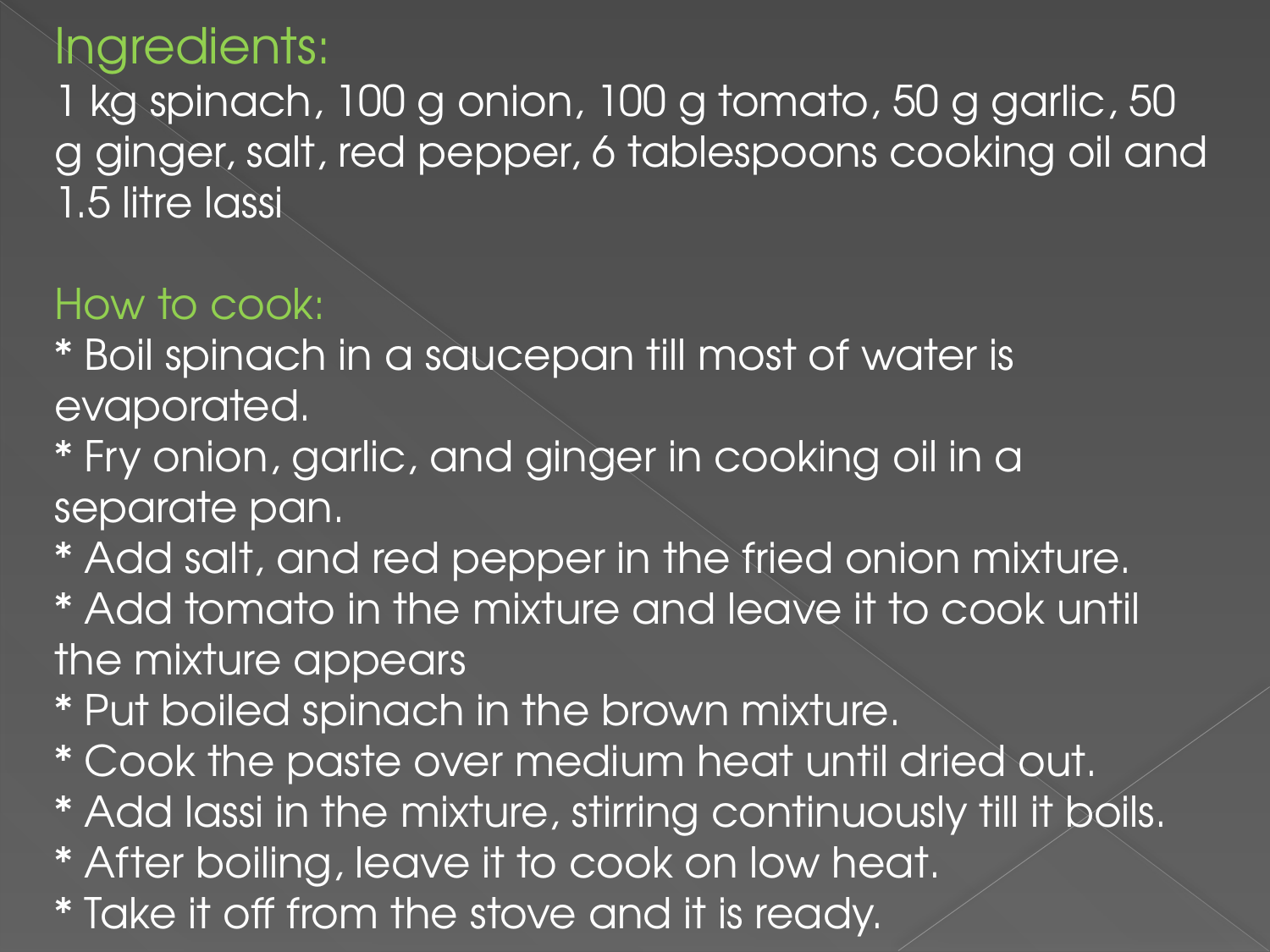

Ingredients:
1 kg spinach, 100 g onion, 100 g tomato, 50 g garlic, 50 g ginger, salt, red pepper, 6 tablespoons cooking oil and 1.5 litre lassi

How to cook:
* Boil spinach in a saucepan till most of water is evaporated.
* Fry onion, garlic, and ginger in cooking oil in a separate pan.
* Add salt, and red pepper in the fried onion mixture.
* Add tomato in the mixture and leave it to cook until the mixture appears
* Put boiled spinach in the brown mixture.
* Cook the paste over medium heat until dried out.
* Add lassi in the mixture, stirring continuously till it boils.
* After boiling, leave it to cook on low heat.
* Take it off from the stove and it is ready.